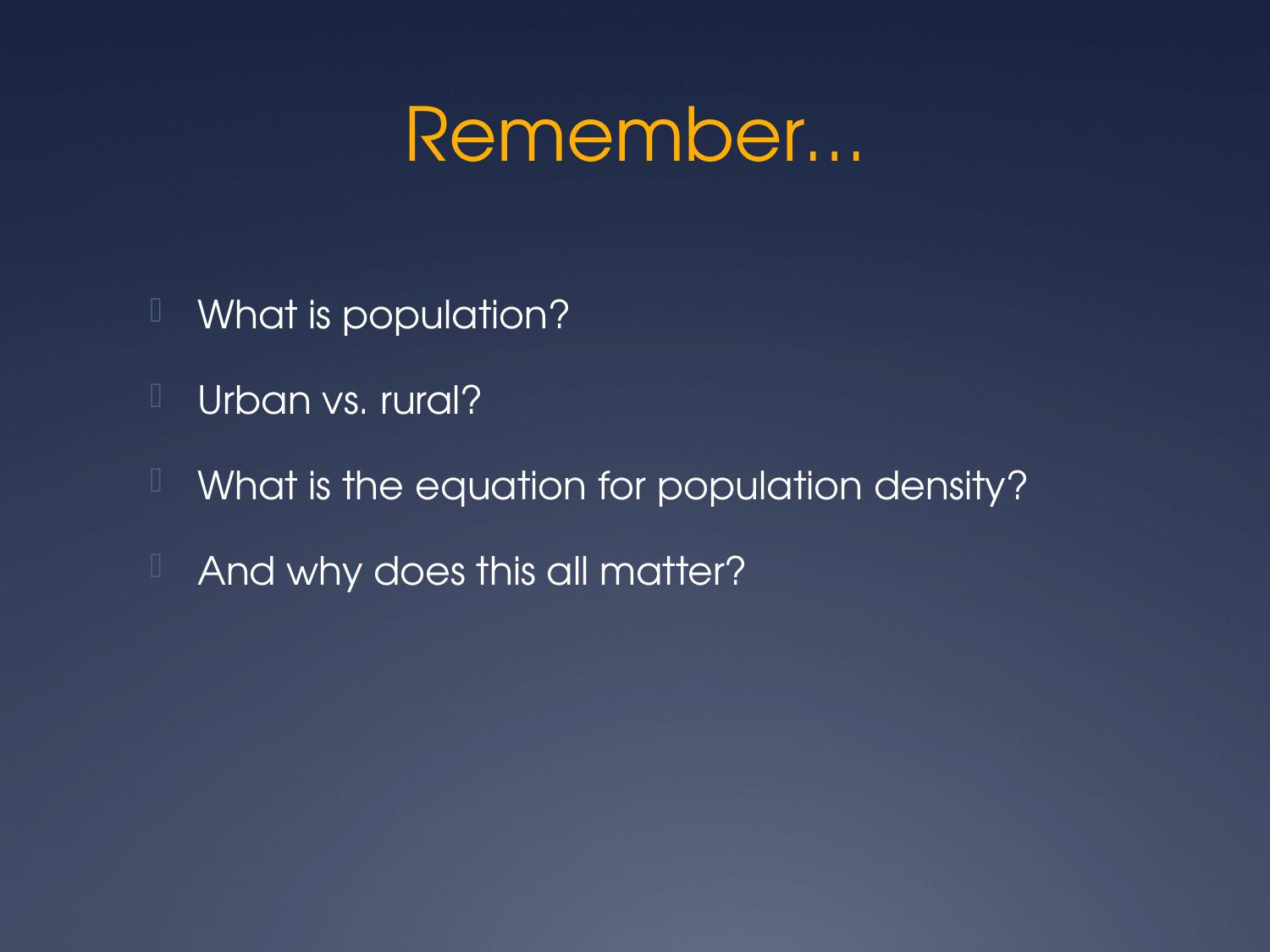

# Remember…
What is population?
Urban vs. rural?
What is the equation for population density?
And why does this all matter?